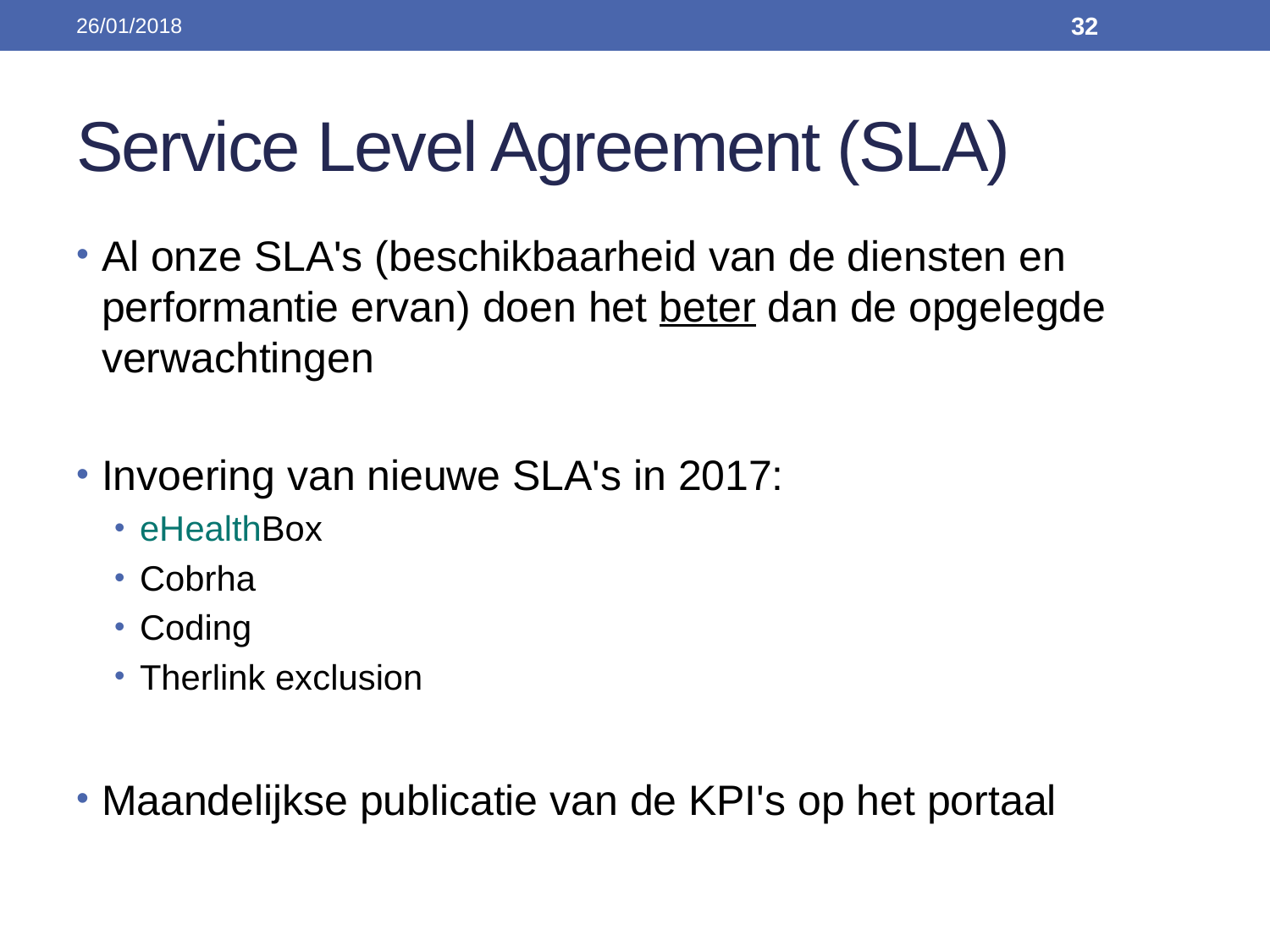

26/01/2018
32
# Service Level Agreement (SLA)
Al onze SLA's (beschikbaarheid van de diensten en performantie ervan) doen het beter dan de opgelegde verwachtingen

Invoering van nieuwe SLA's in 2017:
eHealthBox
Cobrha
Coding
Therlink exclusion

Maandelijkse publicatie van de KPI's op het portaal